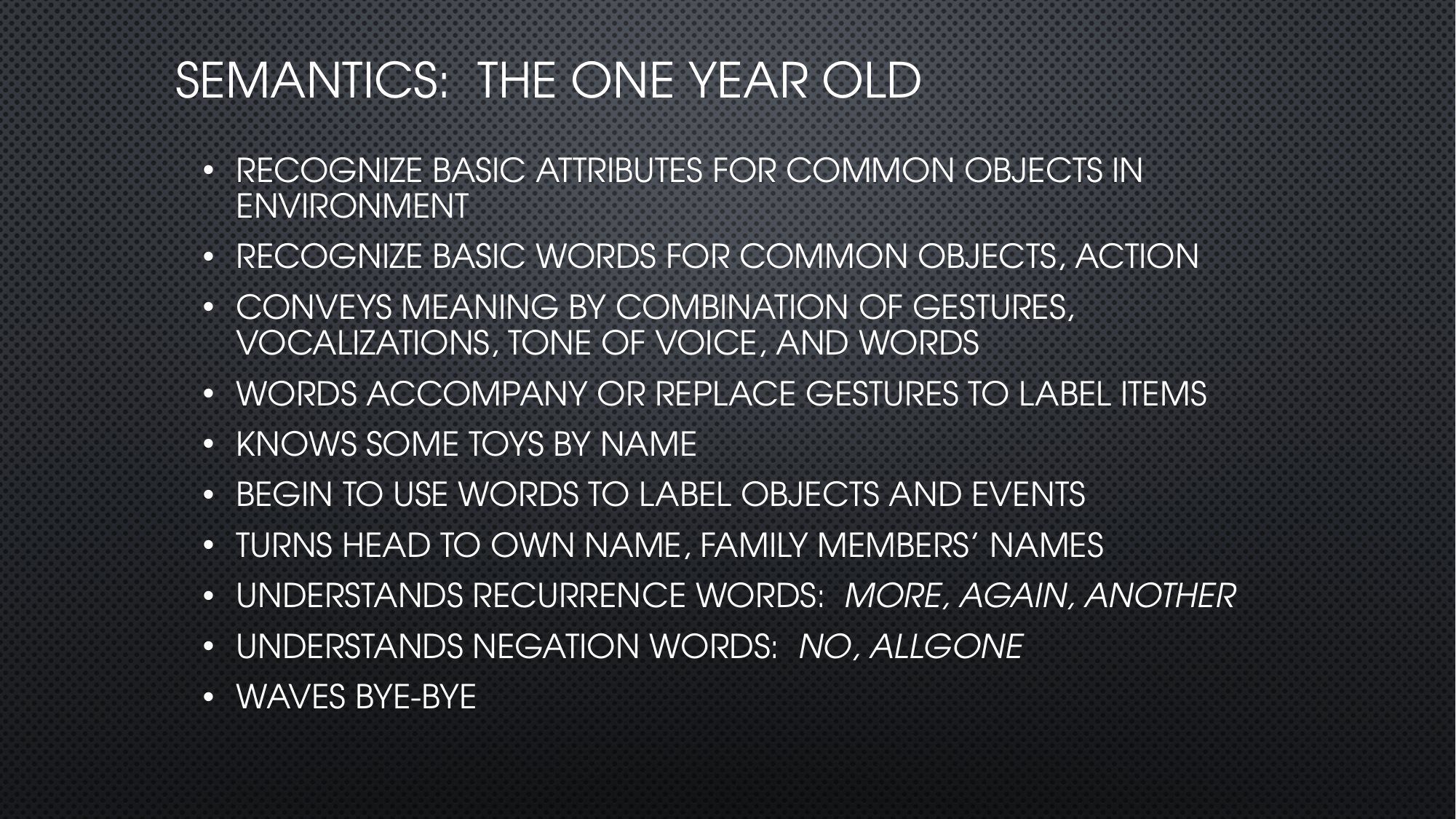

# Semantics:  The One Year Old
Recognize basic attributes for common objects in environment
Recognize basic words for common objects, action
Conveys meaning by combination of gestures, vocalizations, tone of voice, and words
Words accompany or replace gestures to label items
Knows some toys by name
Begin to use words to label objects and events
Turns head to own name, family members’ names
Understands recurrence words:  more, again, another
Understands negation words:  no, allgone
Waves bye-bye